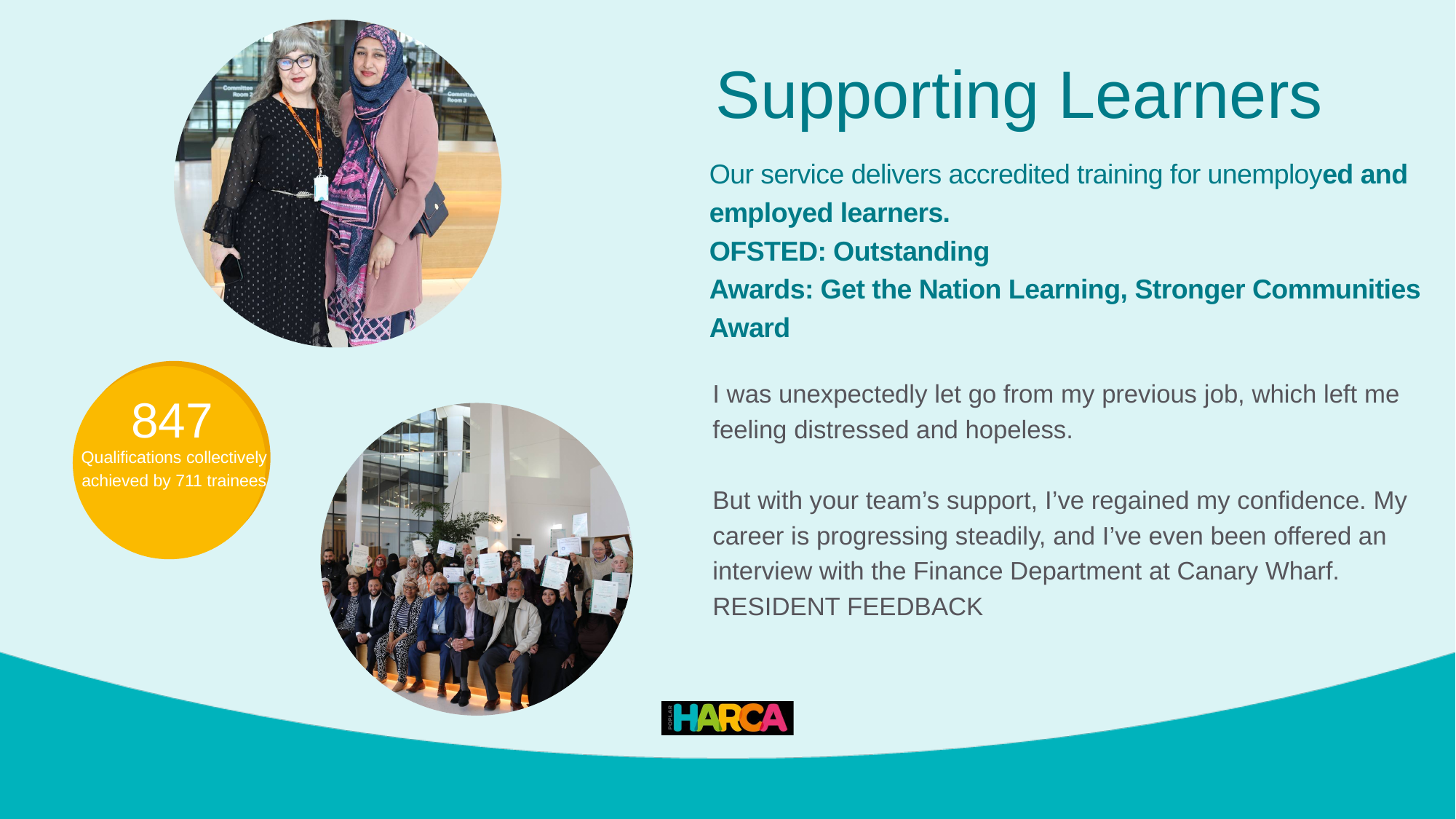

Supporting Learners
Our service delivers accredited training for unemployed and employed learners.
OFSTED: Outstanding
Awards: Get the Nation Learning, Stronger Communities Award

I was unexpectedly let go from my previous job, which left me feeling distressed and hopeless.

But with your team’s support, I’ve regained my confidence. My career is progressing steadily, and I’ve even been offered an interview with the Finance Department at Canary Wharf.
RESIDENT FEEDBACK
847

Qualifications collectively achieved by 711 trainees